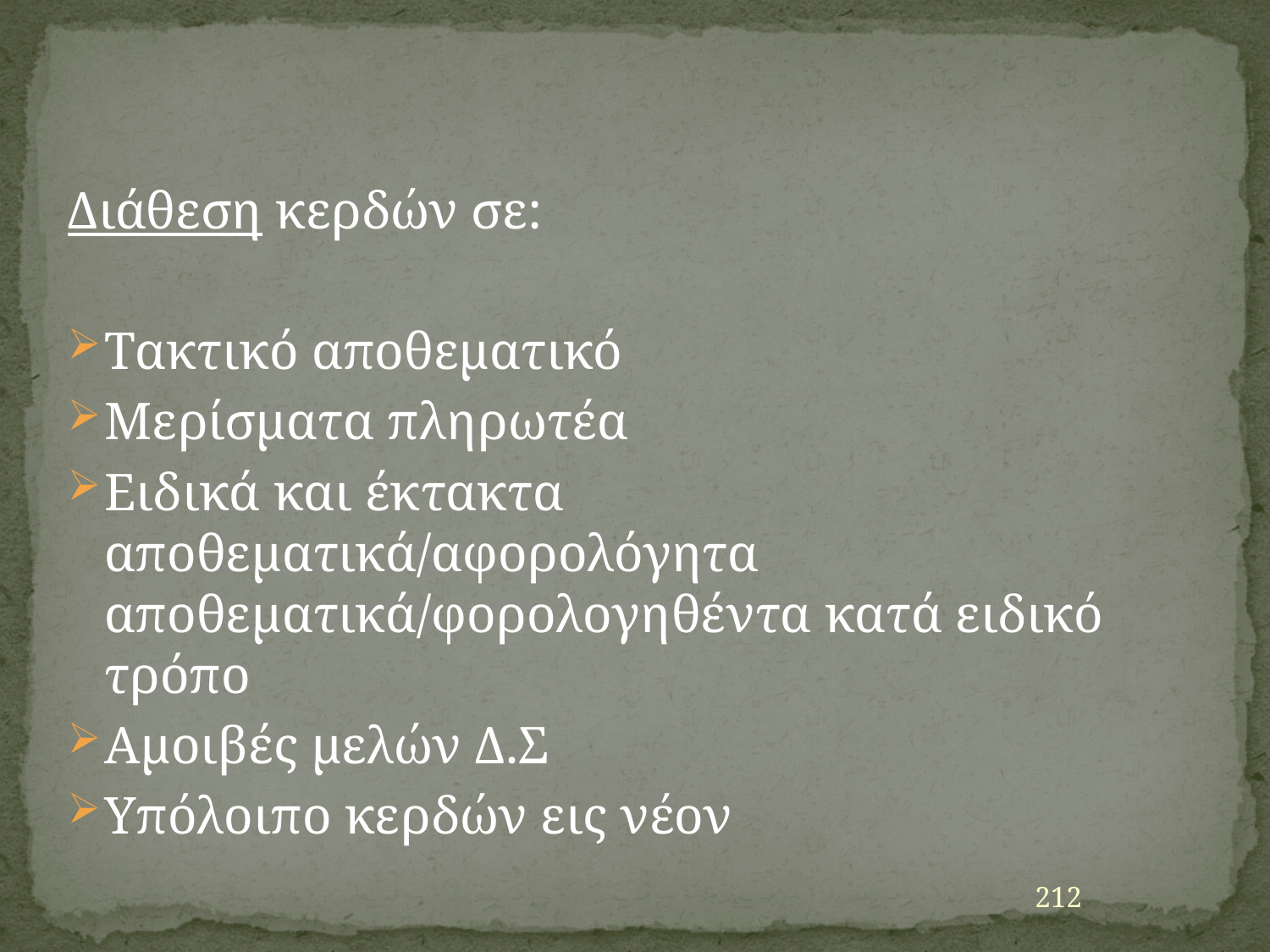

Διάθεση κερδών σε:

Tακτικό αποθεματικό
Μερίσματα πληρωτέα
Ειδικά και έκτακτα αποθεματικά/αφορολόγητα αποθεματικά/φορολογηθέντα κατά ειδικό τρόπο
Αμοιβές μελών Δ.Σ
Υπόλοιπο κερδών εις νέον

212